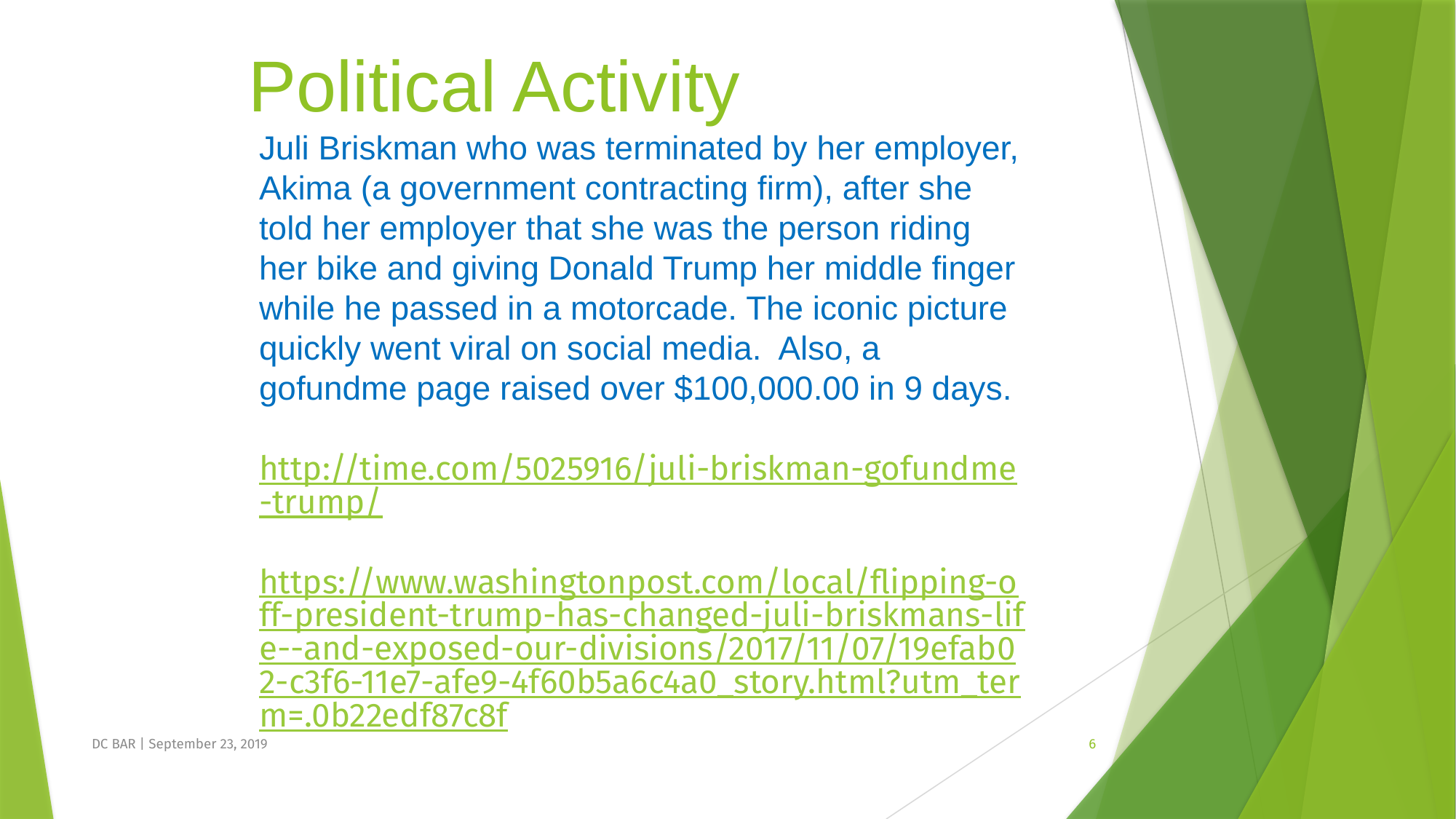

# Political Activity
Juli Briskman who was terminated by her employer, Akima (a government contracting firm), after she told her employer that she was the person riding her bike and giving Donald Trump her middle finger while he passed in a motorcade. The iconic picture quickly went viral on social media.  Also, a gofundme page raised over $100,000.00 in 9 days.

http://time.com/5025916/juli-briskman-gofundme-trump/

https://www.washingtonpost.com/local/flipping-off-president-trump-has-changed-juli-briskmans-life--and-exposed-our-divisions/2017/11/07/19efab02-c3f6-11e7-afe9-4f60b5a6c4a0_story.html?utm_term=.0b22edf87c8f

DC BAR | September 23, 2019
6